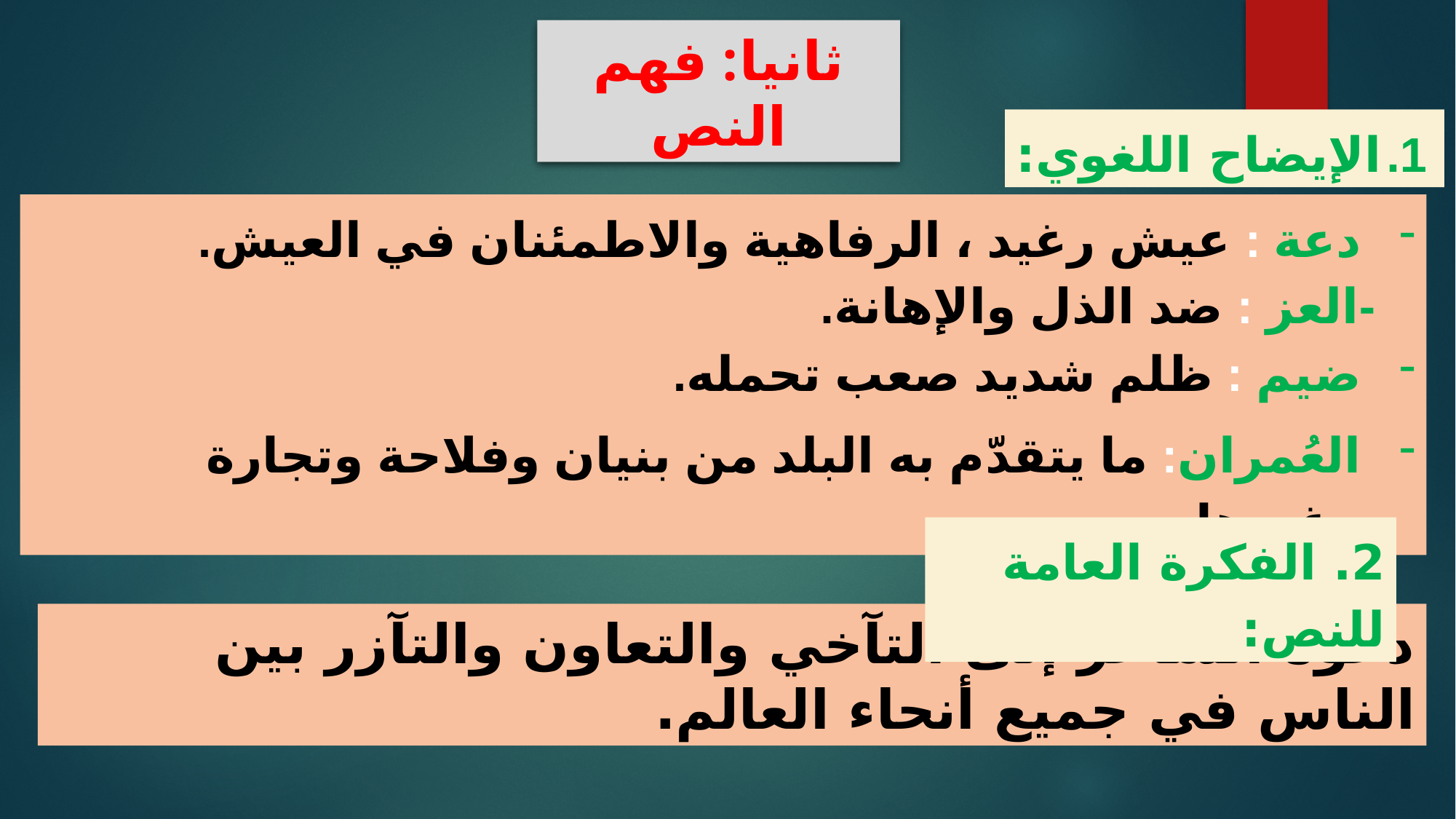

ثانيا: فهم النص
الإيضاح اللغوي:
دعة : عيش رغيد ، الرفاهية والاطمئنان في العيش.
   -العز : ضد الذل والإهانة.
ضيم : ظلم شديد صعب تحمله.
العُمران: ما يتقدّم به البلد من بنيان وفلاحة وتجارة وغيرها.
2. الفكرة العامة للنص:
دعوة الشاعر إلى التآخي والتعاون والتآزر بين الناس في جميع أنحاء العالم.